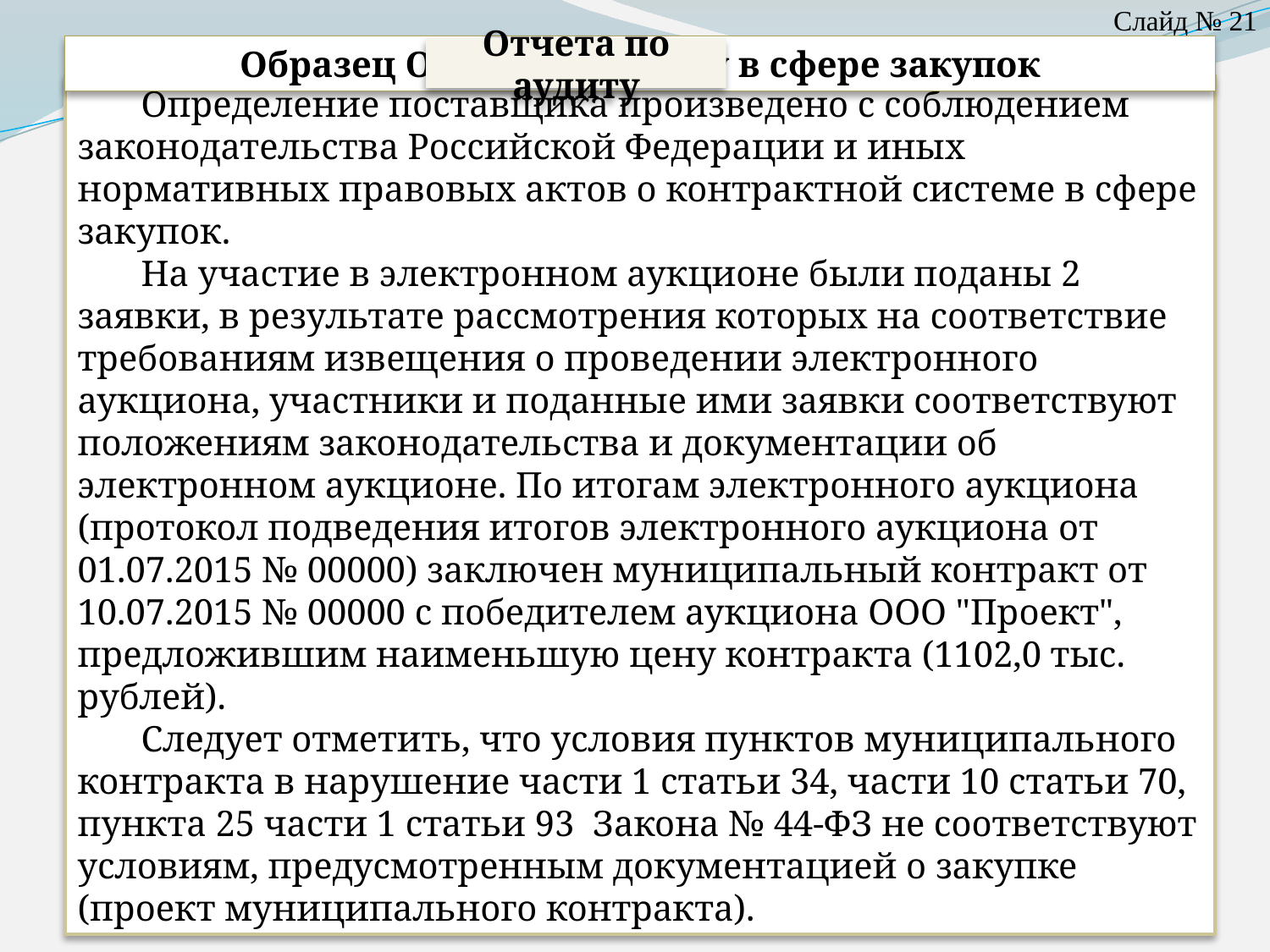

Слайд № 21
Образец Отчета по аудиту в сфере закупок
Отчета по аудиту
Определение поставщика произведено с соблюдением законодательства Российской Федерации и иных нормативных правовых актов о контрактной системе в сфере закупок.
На участие в электронном аукционе были поданы 2 заявки, в результате рассмотрения которых на соответствие требованиям извещения о проведении электронного аукциона, участники и поданные ими заявки соответствуют положениям законодательства и документации об электронном аукционе. По итогам электронного аукциона (протокол подведения итогов электронного аукциона от 01.07.2015 № 00000) заключен муниципальный контракт от 10.07.2015 № 00000 с победителем аукциона ООО "Проект", предложившим наименьшую цену контракта (1102,0 тыс. рублей).
Следует отметить, что условия пунктов муниципального контракта в нарушение части 1 статьи 34, части 10 статьи 70, пункта 25 части 1 статьи 93  Закона № 44-ФЗ не соответствуют условиям, предусмотренным документацией о закупке (проект муниципального контракта).